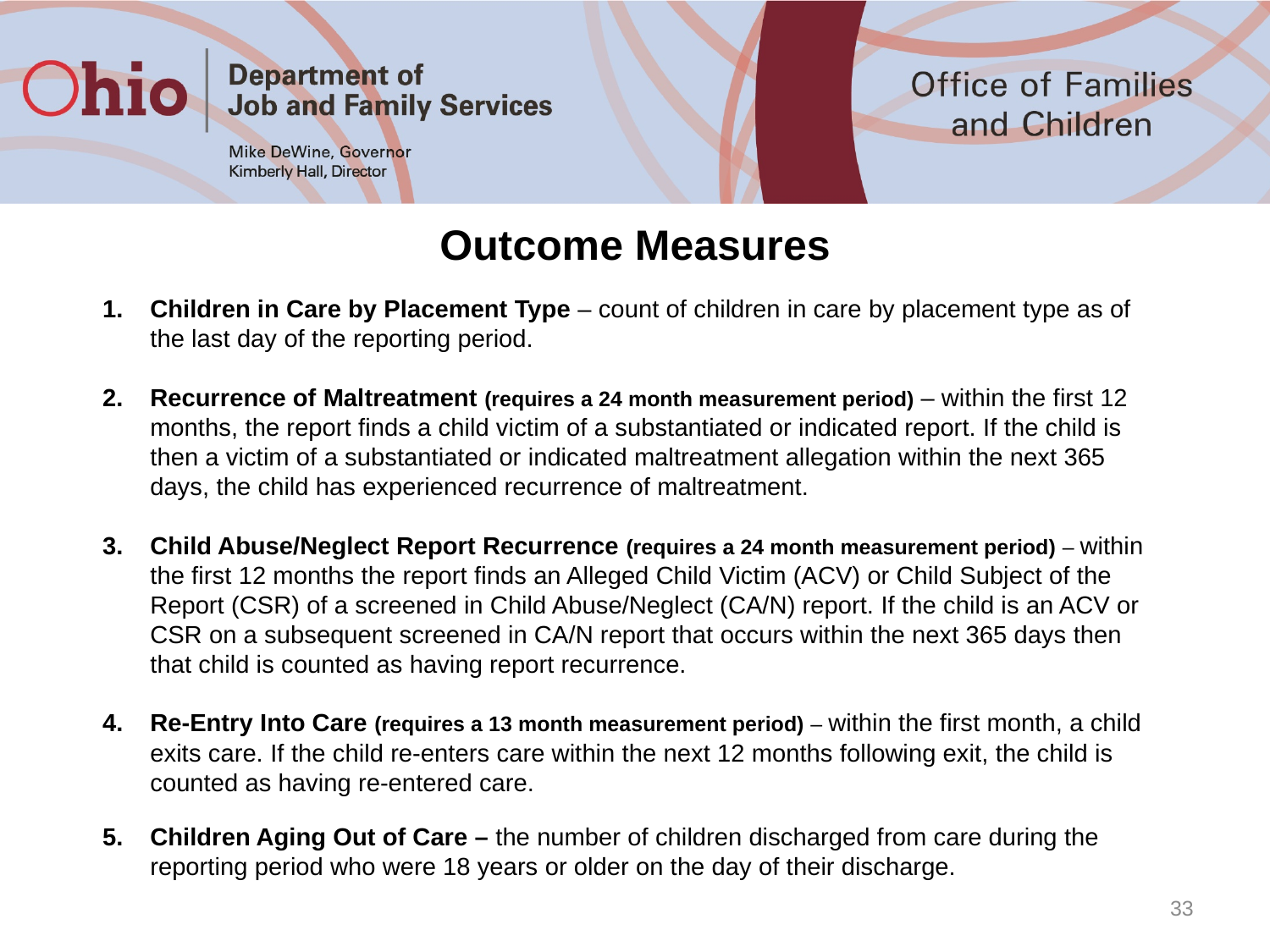

Outcome Measures
Children in Care by Placement Type – count of children in care by placement type as of the last day of the reporting period.

Recurrence of Maltreatment (requires a 24 month measurement period) – within the first 12 months, the report finds a child victim of a substantiated or indicated report. If the child is then a victim of a substantiated or indicated maltreatment allegation within the next 365 days, the child has experienced recurrence of maltreatment.

Child Abuse/Neglect Report Recurrence (requires a 24 month measurement period) – within the first 12 months the report finds an Alleged Child Victim (ACV) or Child Subject of the Report (CSR) of a screened in Child Abuse/Neglect (CA/N) report. If the child is an ACV or CSR on a subsequent screened in CA/N report that occurs within the next 365 days then that child is counted as having report recurrence.

Re-Entry Into Care (requires a 13 month measurement period) – within the first month, a child exits care. If the child re-enters care within the next 12 months following exit, the child is counted as having re-entered care.

Children Aging Out of Care – the number of children discharged from care during the reporting period who were 18 years or older on the day of their discharge.
33